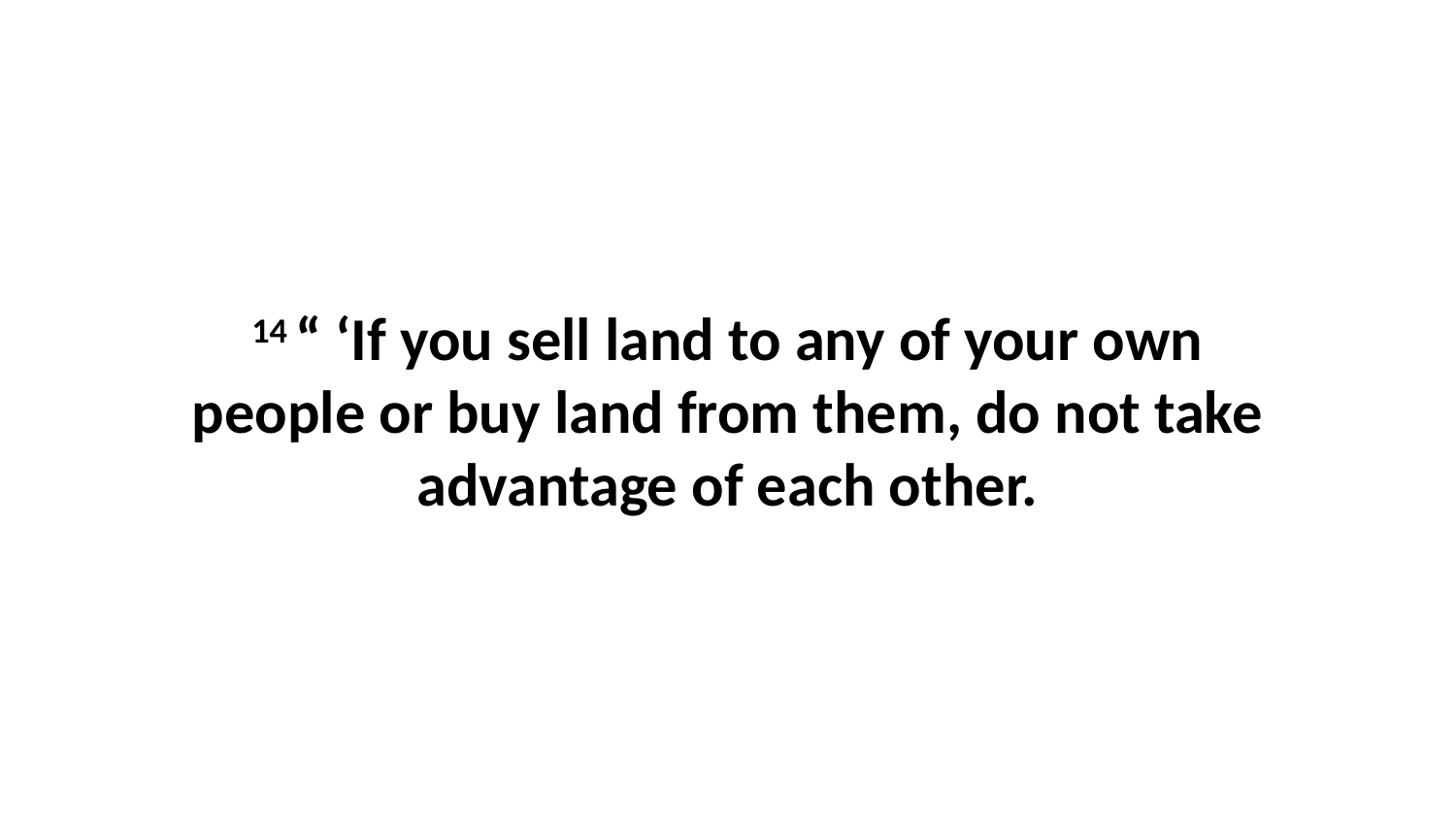

14 “ ‘If you sell land to any of your own people or buy land from them, do not take advantage of each other.